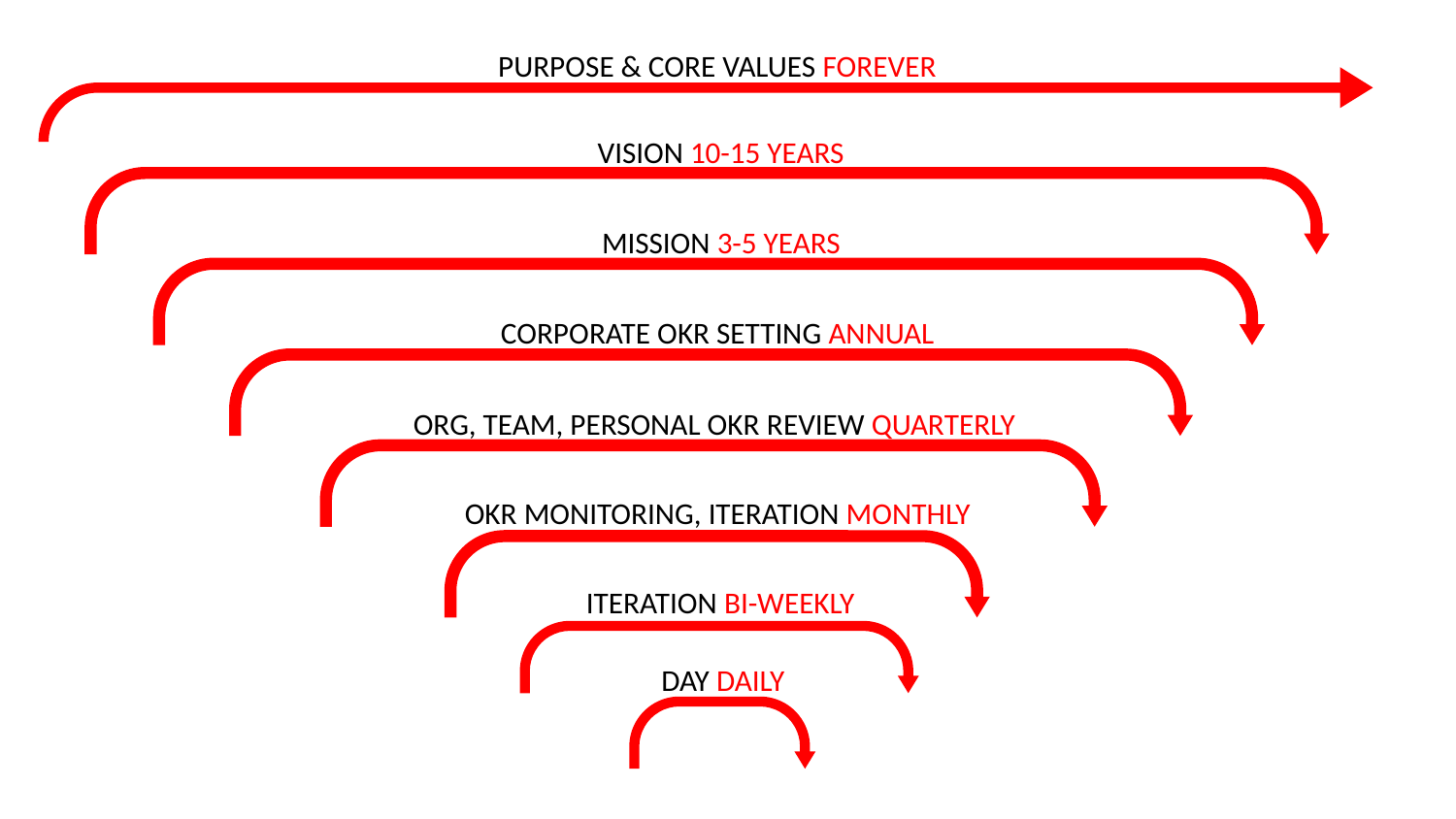

PURPOSE & CORE VALUES FOREVER

VISION 10-15 YEARS

MISSION 3-5 YEARS

CORPORATE OKR SETTING ANNUAL

ORG, TEAM, PERSONAL OKR REVIEW QUARTERLY

OKR MONITORING, ITERATION MONTHLY

ITERATION BI-WEEKLY

DAY DAILY